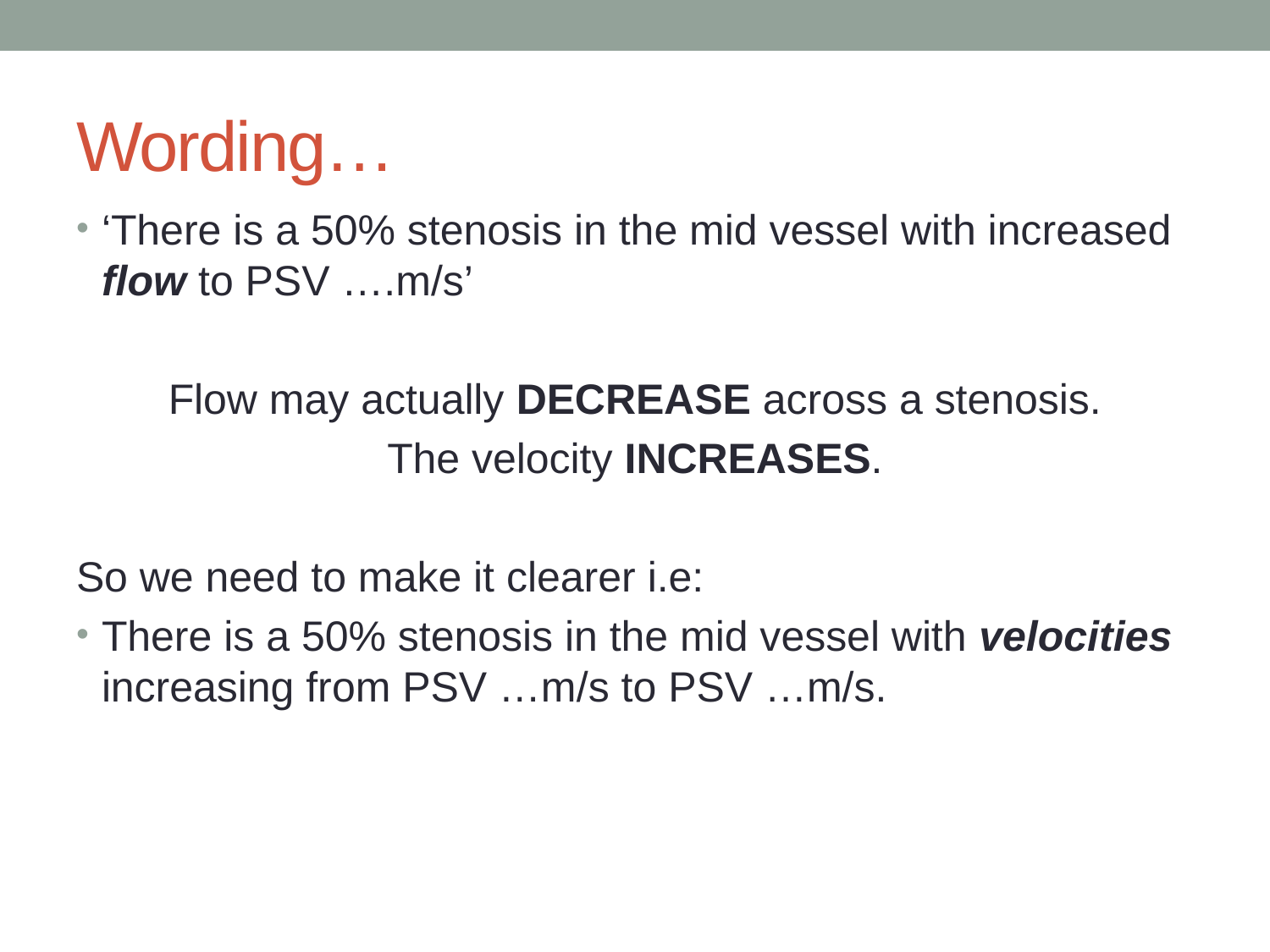

# Wording…
‘There is a 50% stenosis in the mid vessel with increased flow to PSV ….m/s’

Flow may actually DECREASE across a stenosis.
The velocity INCREASES.

So we need to make it clearer i.e:
There is a 50% stenosis in the mid vessel with velocities increasing from PSV …m/s to PSV …m/s.